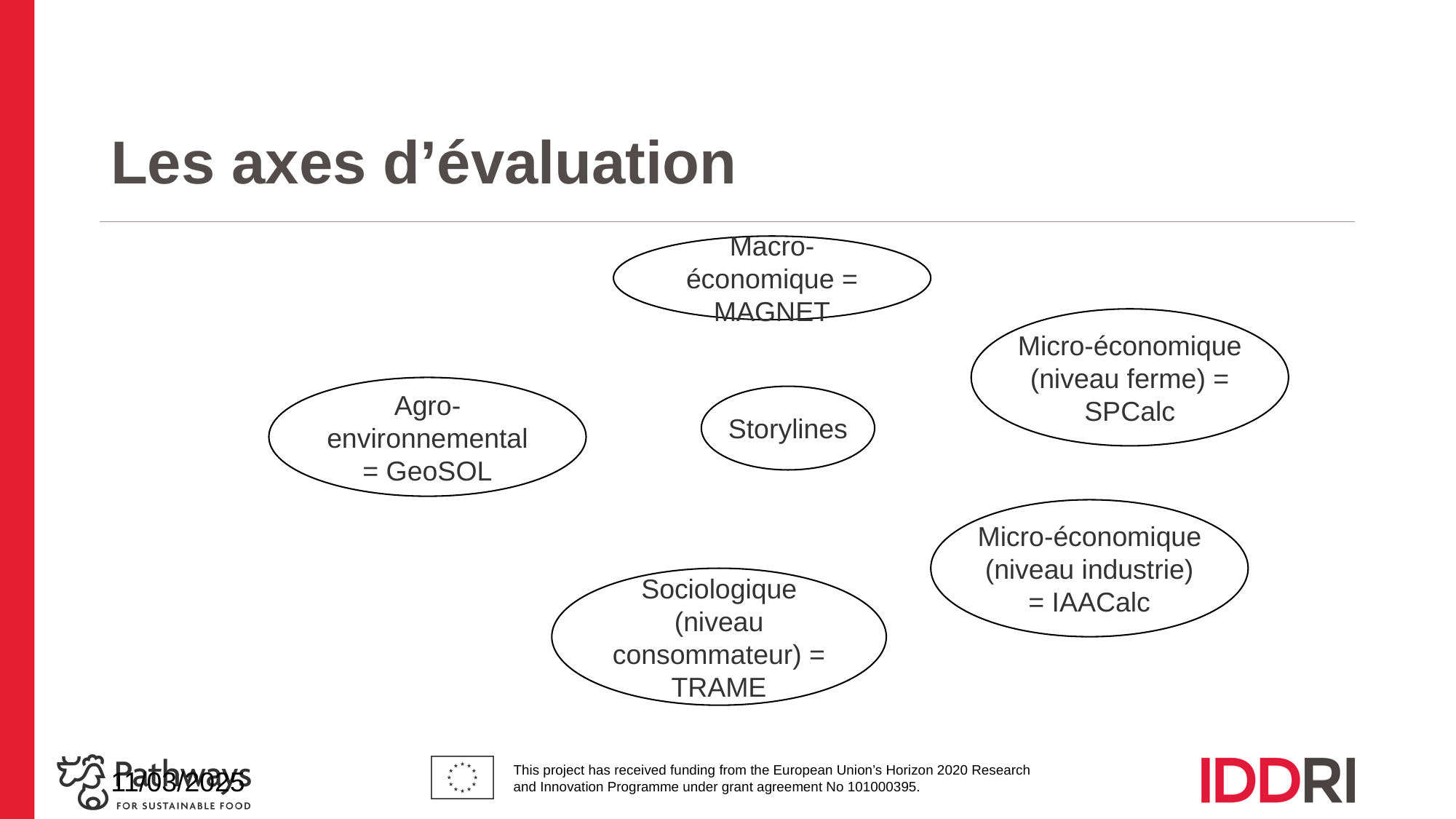

# Les axes d’évaluation
Macro-économique = MAGNET
Micro-économique (niveau ferme) = SPCalc
Agro-environnemental = GeoSOL
Storylines
Micro-économique (niveau industrie) = IAACalc
Sociologique (niveau consommateur) = TRAME
11/03/2025